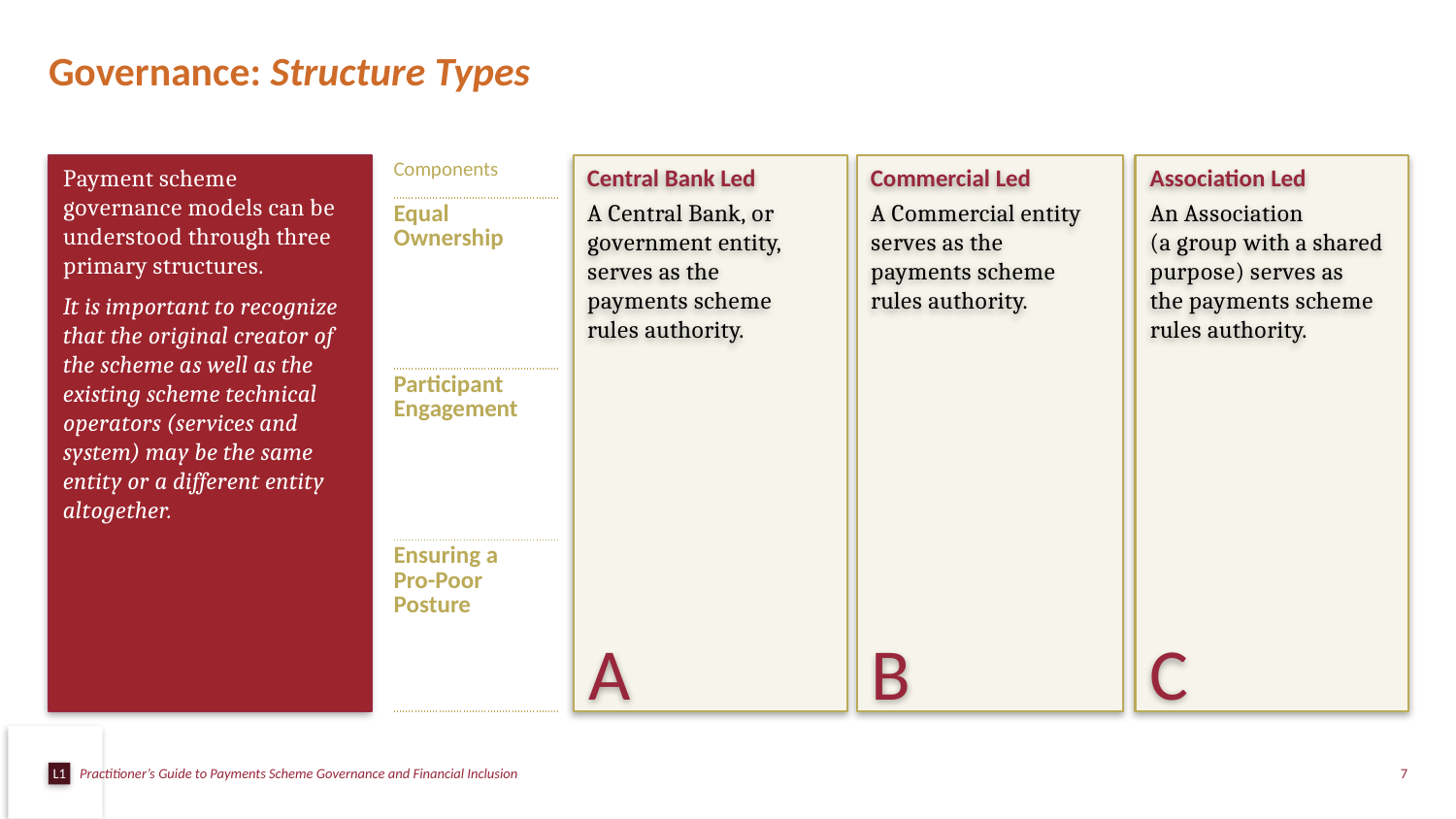

# Governance: Structure Types
Payment scheme governance models can be understood through three primary structures.
It is important to recognize that the original creator of the scheme as well as the existing scheme technical operators (services and system) may be the same entity or a different entity altogether.

| Components |
| --- |
| Equal Ownership |
| Participant Engagement |
| Ensuring a Pro-Poor Posture |
Central Bank Led
A Central Bank, or government entity, serves as the
payments scheme
rules authority.

Commercial Led
A Commercial entity serves as the payments scheme rules authority.

Association Led
An Association
(a group with a shared purpose) serves as
the payments scheme rules authority.

A
B
C
A
B
C
Practitioner’s Guide to Payments Scheme Governance and Financial Inclusion
7